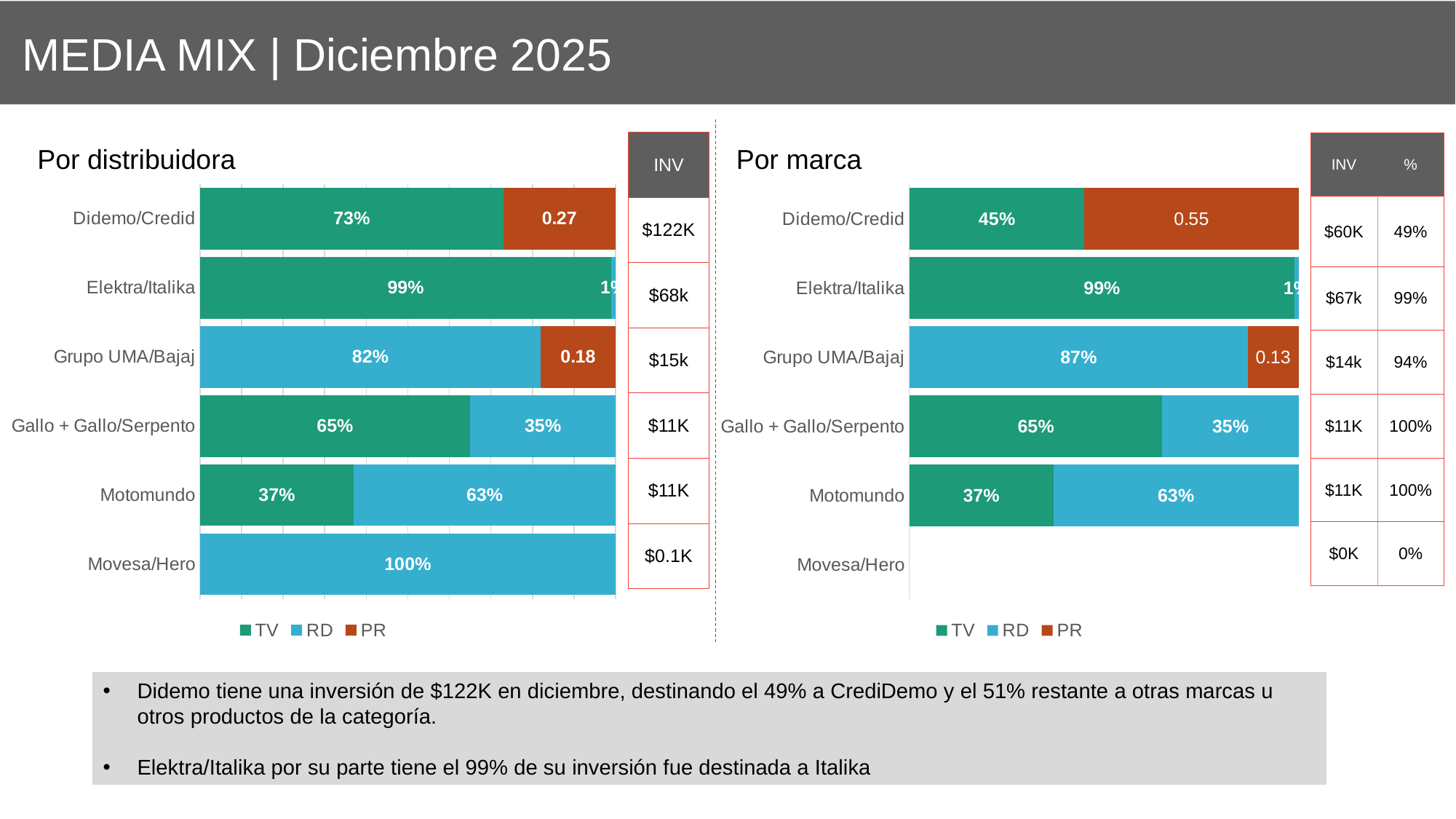

MEDIA MIX | Diciembre 2025
| INV |
| --- |
| $122K |
| $68k |
| $15k |
| $11K |
| $11K |
| $0.1K |
| INV | % |
| --- | --- |
| $60K | 49% |
| $67k | 99% |
| $14k | 94% |
| $11K | 100% |
| $11K | 100% |
| $0K | 0% |
Por distribuidora
Por marca

### Chart

| Category | TV | RD | PR |
|---|---|---|---|
| Didemo/Credid | 0.73 | None | 0.27 |
| Elektra/Italika | 0.99 | 0.01 | None |
| Grupo UMA/Bajaj | None | 0.82 | 0.18 |
| Gallo + Gallo/Serpento | 0.65 | 0.35 | None |
| Motomundo | 0.37 | 0.63 | None |
| Movesa/Hero | None | 1.0 | None |

### Chart

| Category | TV | RD | PR |
|---|---|---|---|
| Didemo/Credid | 0.45 | None | 0.55 |
| Elektra/Italika | 0.99 | 0.01 | None |
| Grupo UMA/Bajaj | None | 0.87 | 0.13 |
| Gallo + Gallo/Serpento | 0.65 | 0.35 | None |
| Motomundo | 0.37 | 0.63 | None |
| Movesa/Hero | None | None | None |
Didemo tiene una inversión de $122K en diciembre, destinando el 49% a CrediDemo y el 51% restante a otras marcas u otros productos de la categoría.

Elektra/Italika por su parte tiene el 99% de su inversión fue destinada a Italika